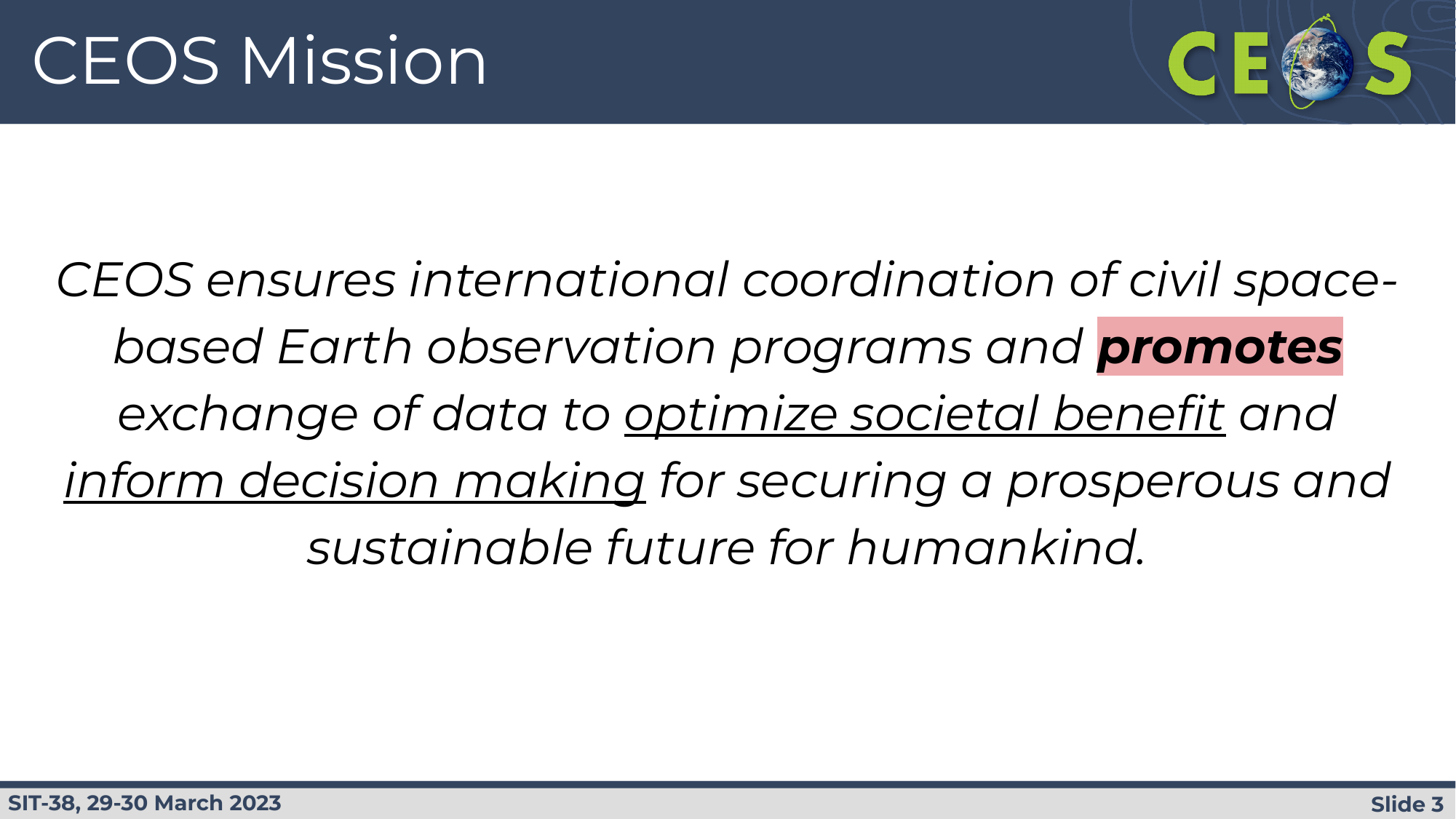

# CEOS Mission
CEOS ensures international coordination of civil space-based Earth observation programs and promotes exchange of data to optimize societal benefit and inform decision making for securing a prosperous and sustainable future for humankind.